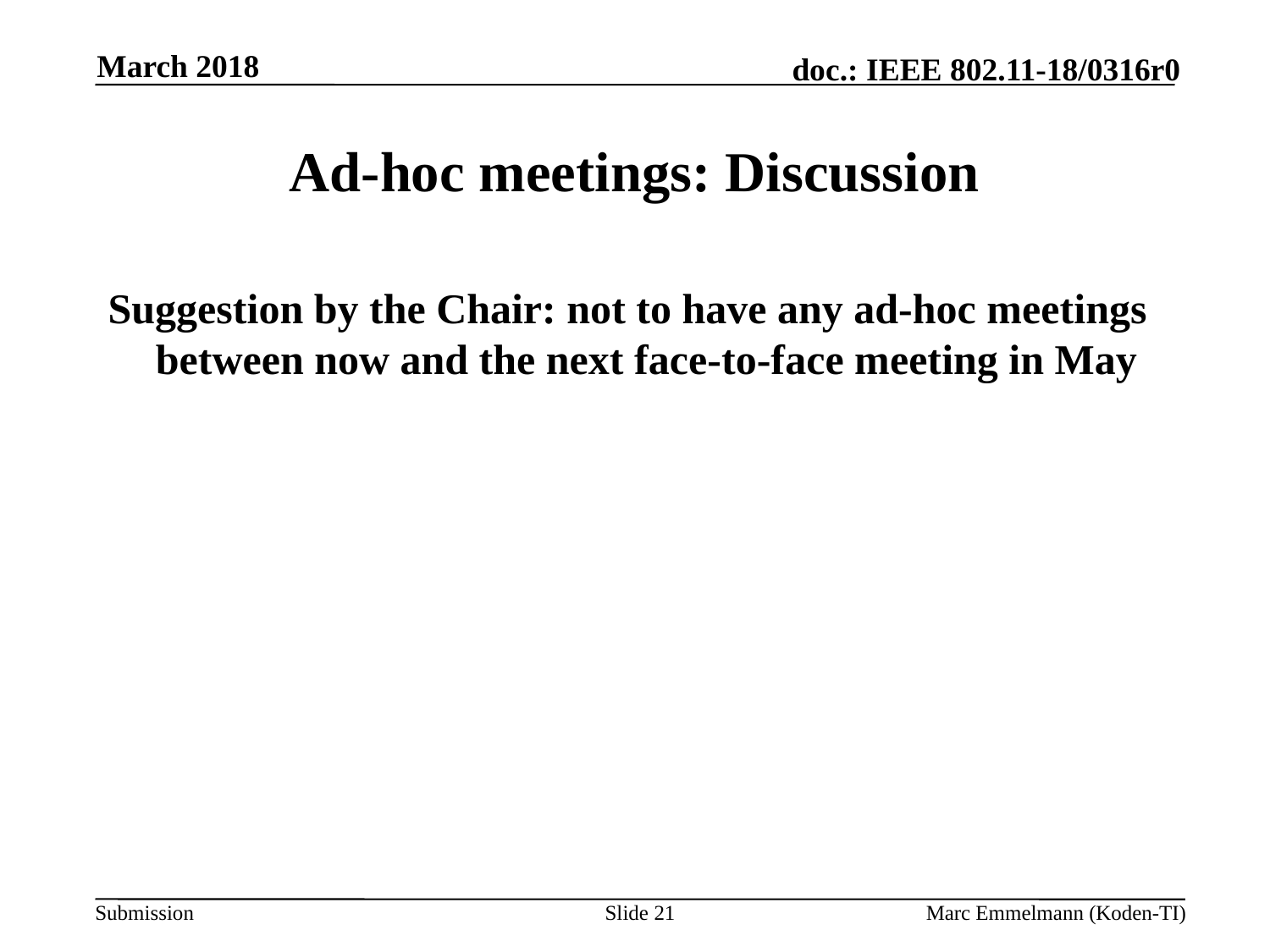

March 2018
# Ad-hoc meetings: Discussion
Suggestion by the Chair: not to have any ad-hoc meetings between now and the next face-to-face meeting in May
Slide 21
Marc Emmelmann (Koden-TI)